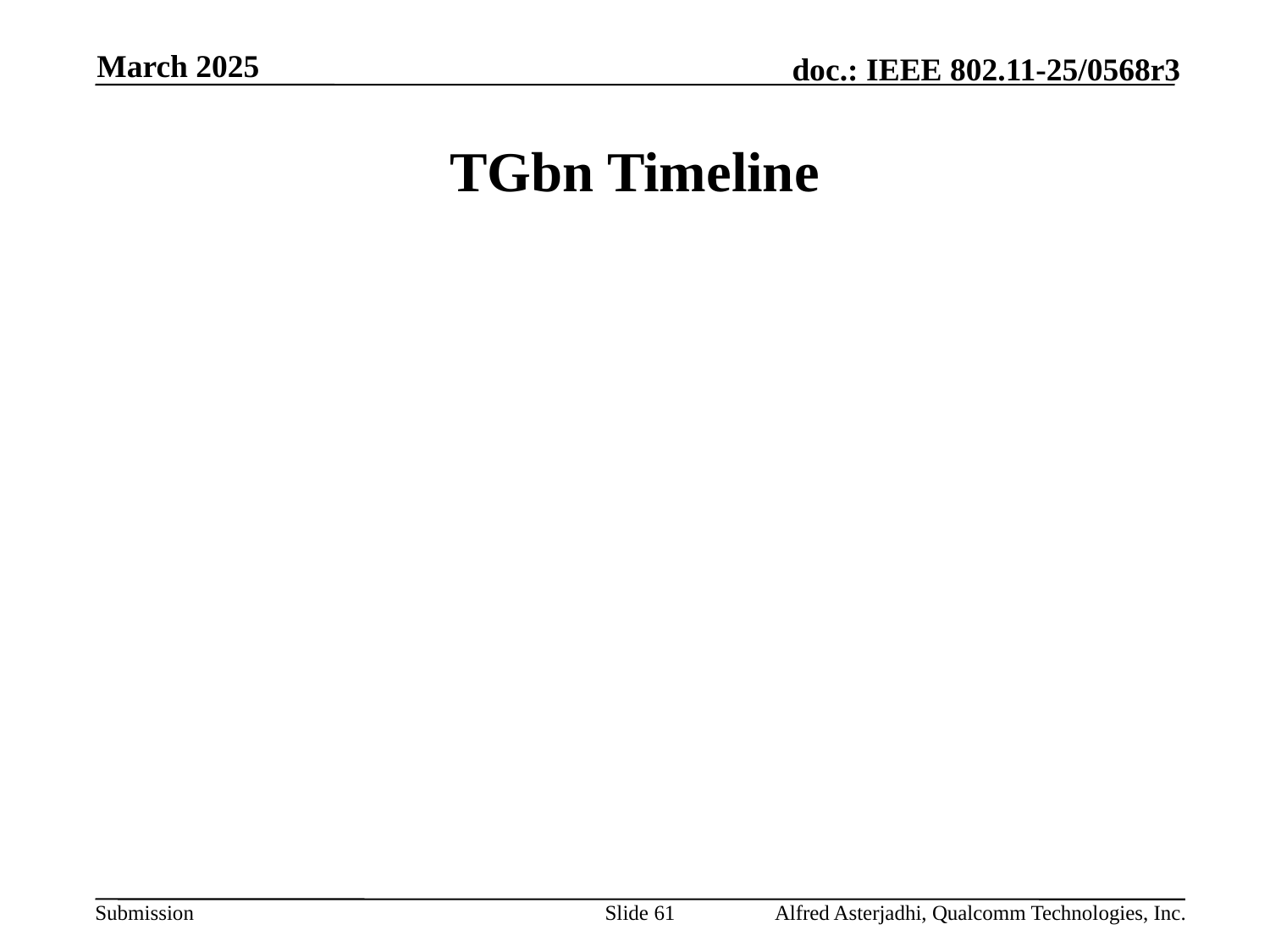

March 2025
# TGbn Timeline

Slide 61
Alfred Asterjadhi, Qualcomm Technologies, Inc.